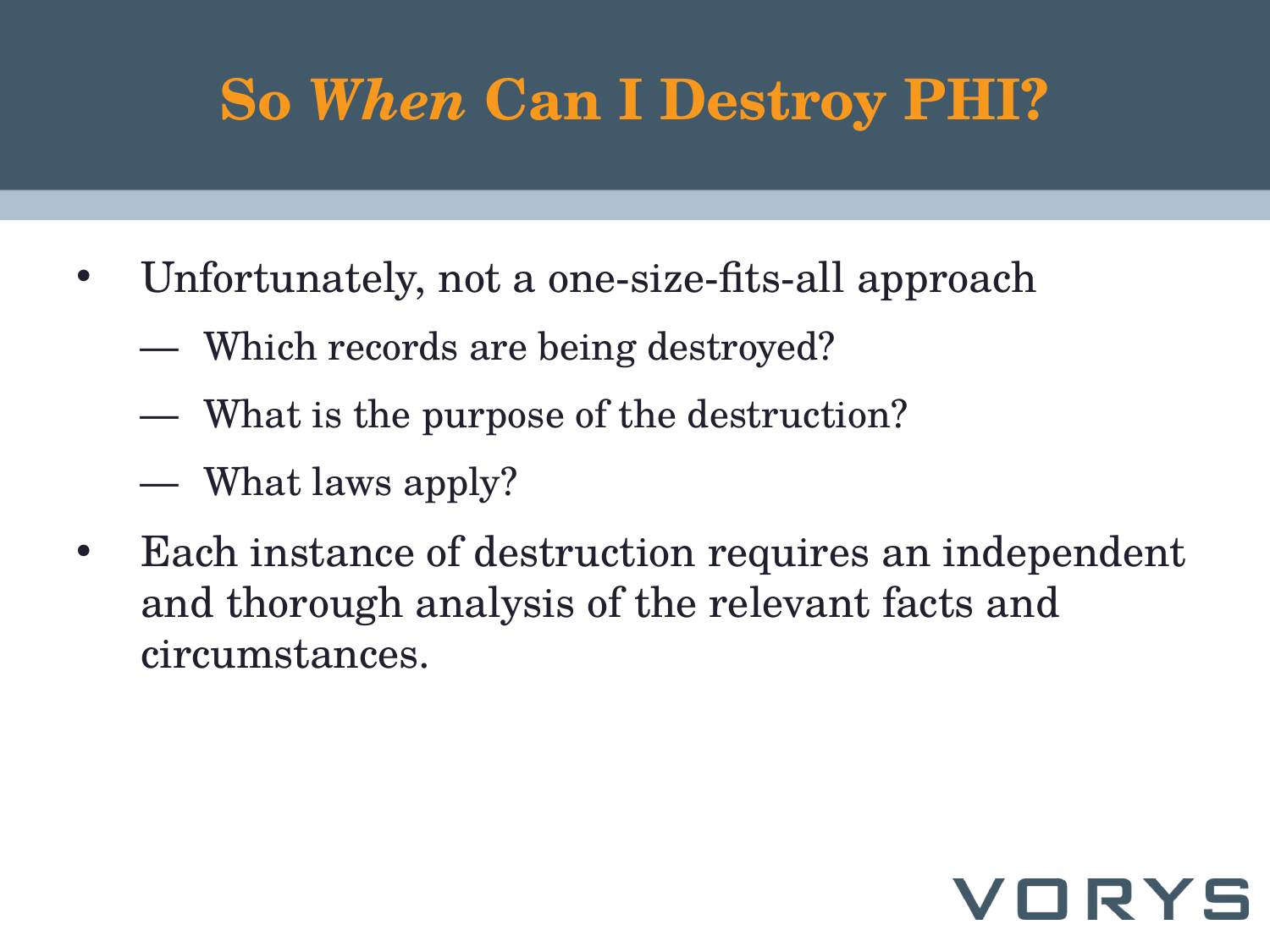

# So When Can I Destroy PHI?
Unfortunately, not a one-size-fits-all approach
Which records are being destroyed?
What is the purpose of the destruction?
What laws apply?
Each instance of destruction requires an independent and thorough analysis of the relevant facts and circumstances.